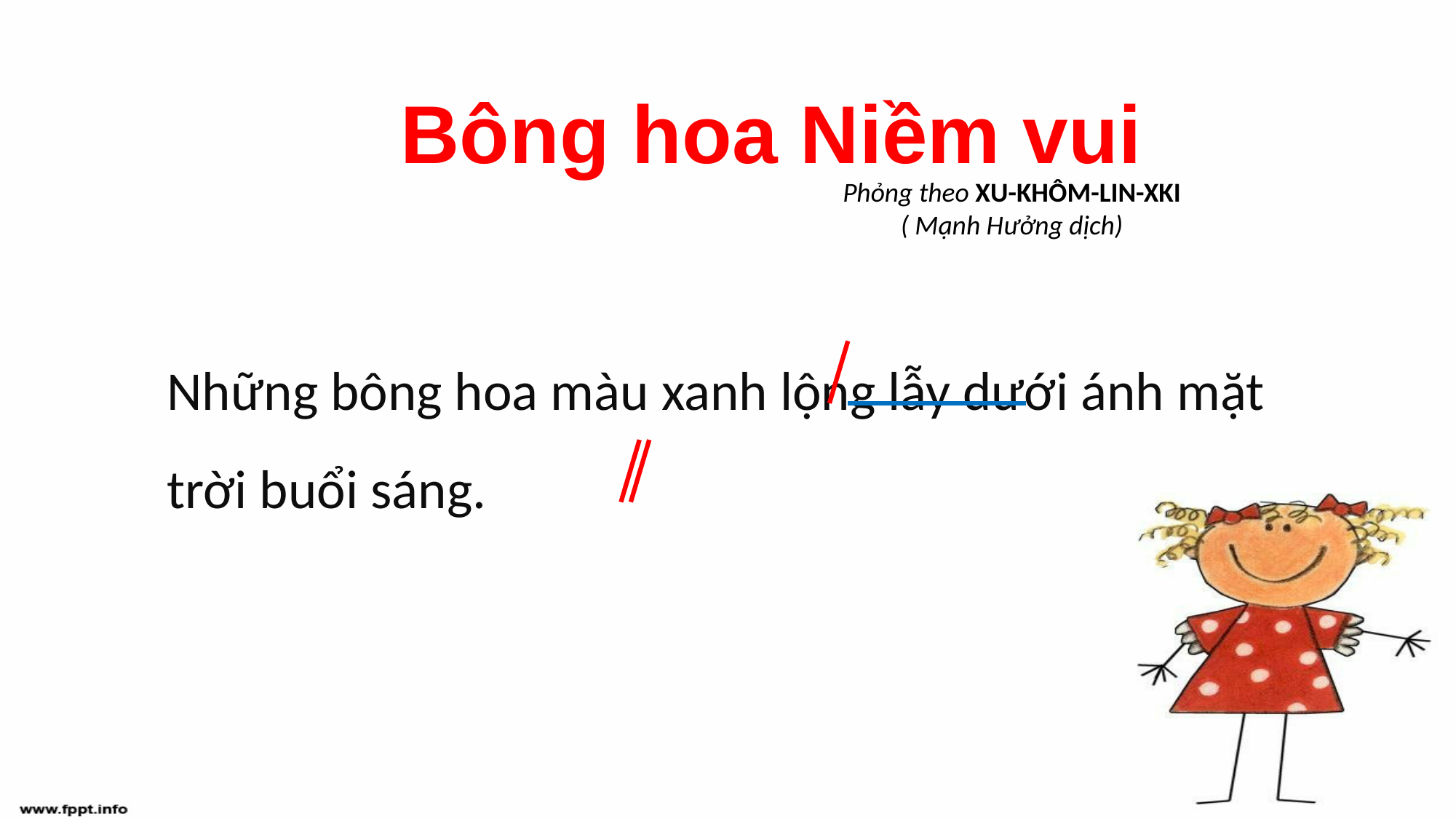

Bông hoa Niềm vui
Phỏng theo XU-KHÔM-LIN-XKI
( Mạnh Hưởng dịch)
Những bông hoa màu xanh lộng lẫy dưới ánh mặt trời buổi sáng.